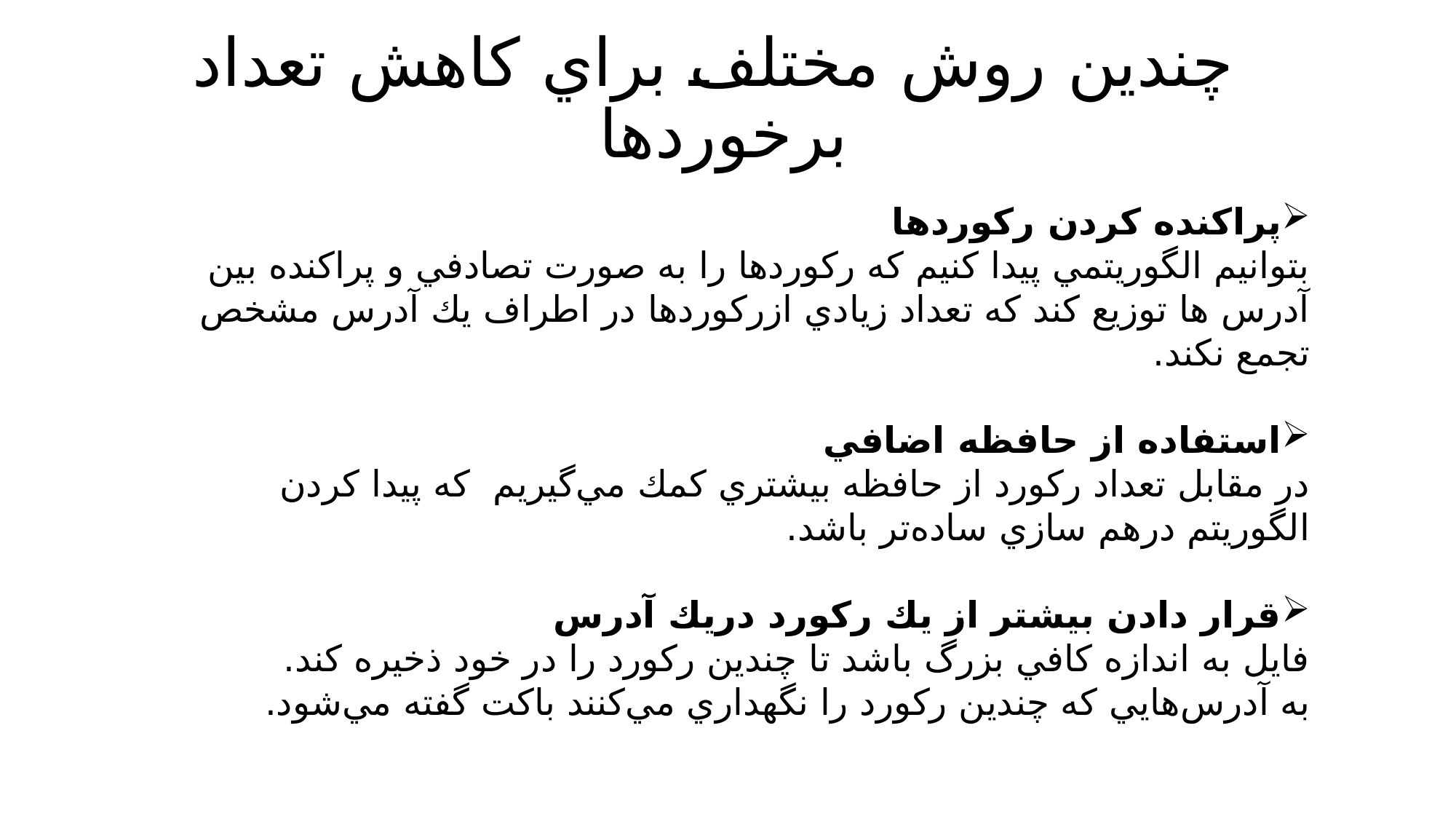

# چندين روش مختلف براي كاهش تعداد برخوردها
پراكنده كردن ركوردها
بتوانيم الگوريتمي پيدا كنيم كه ركوردها را به صورت تصادفي و پراكنده بين آدرس ها توزيع كند كه تعداد زيادي ازركوردها در اطراف يك آدرس مشخص تجمع نكند.

استفاده از حافظه اضافي
در مقابل تعداد ركورد از حافظه بيشتري كمك مي‌گيريم  كه پيدا كردن الگوريتم درهم سازي ساده‌تر باشد.

قرار دادن بيشتر از يك ركورد دريك آدرس
فايل به اندازه كافي بزرگ باشد تا چندين ركورد را در خود ذخيره كند.
به آدرس‌هايي كه چندين ركورد را نگهداري مي‌كنند باكت گفته مي‌شود.